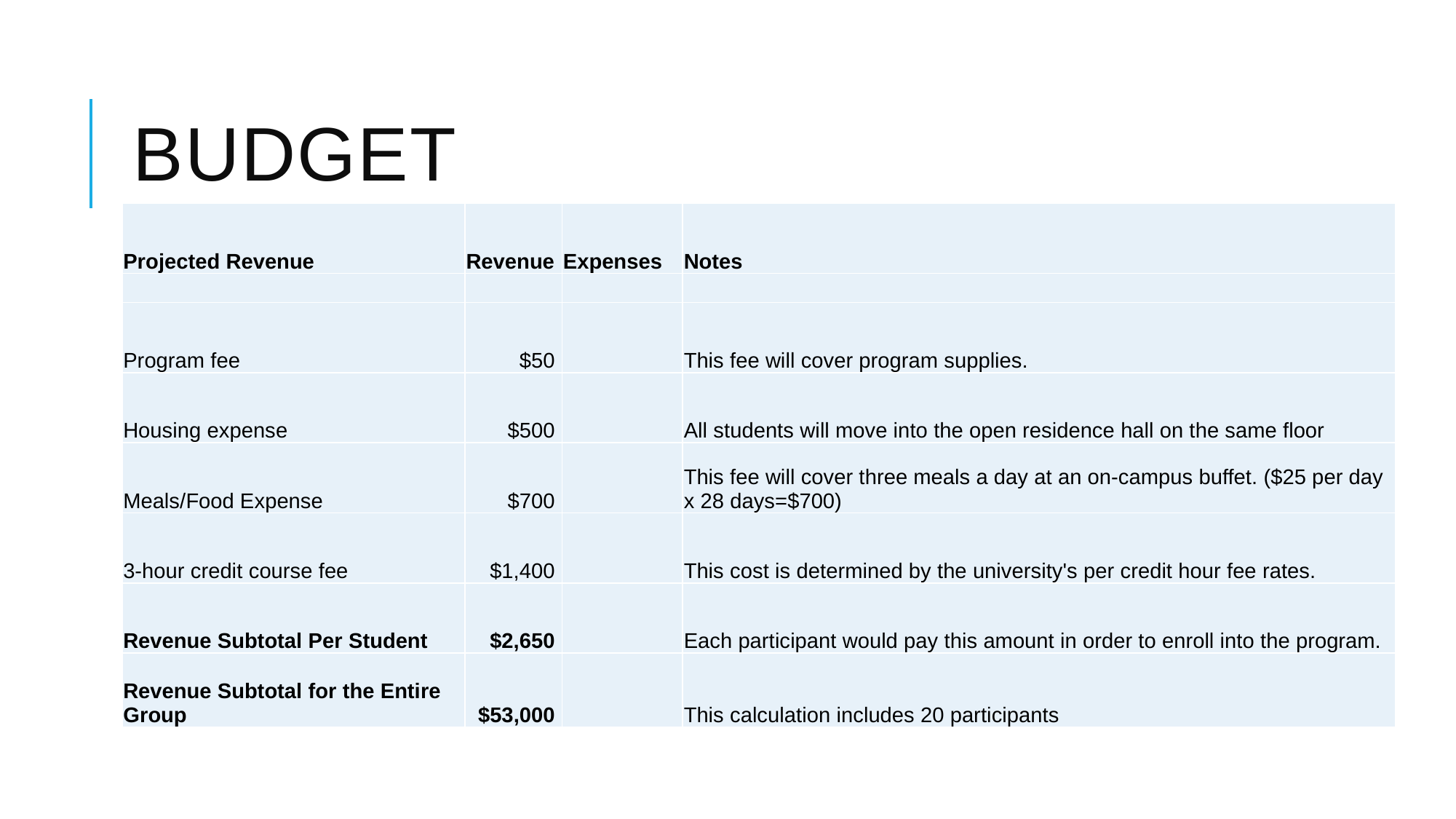

# Budget
| Projected Revenue | Revenue | Expenses | Notes |
| --- | --- | --- | --- |
|  |  |  |  |
| Program fee | $50 |  | This fee will cover program supplies. |
| Housing expense | $500 |  | All students will move into the open residence hall on the same floor |
| Meals/Food Expense | $700 |  | This fee will cover three meals a day at an on-campus buffet. ($25 per day x 28 days=$700) |
| 3-hour credit course fee | $1,400 |  | This cost is determined by the university's per credit hour fee rates. |
| Revenue Subtotal Per Student | $2,650 |  | Each participant would pay this amount in order to enroll into the program. |
| Revenue Subtotal for the Entire Group | $53,000 |  | This calculation includes 20 participants |